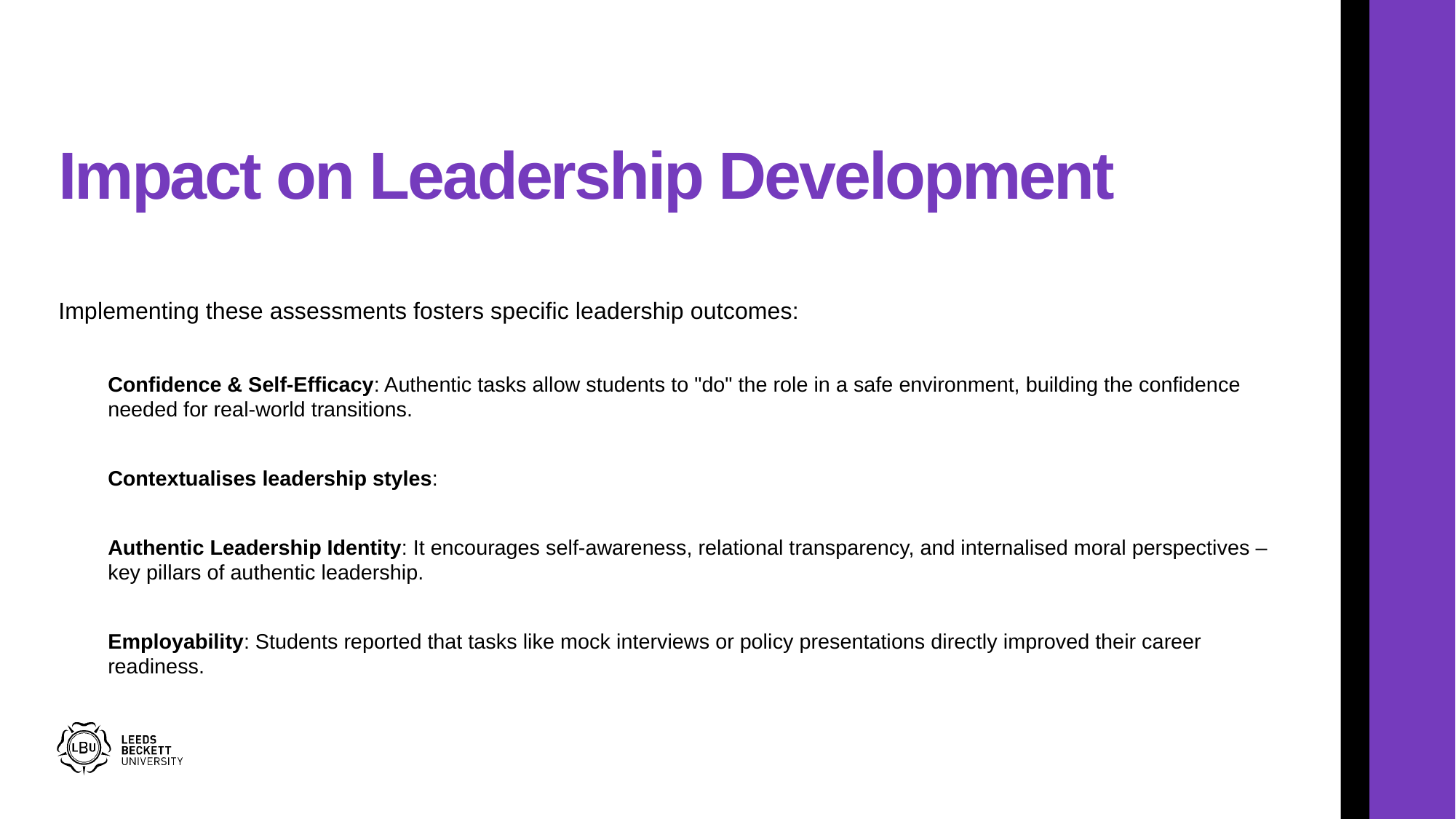

# Impact on Leadership Development

Implementing these assessments fosters specific leadership outcomes:

Confidence & Self-Efficacy: Authentic tasks allow students to "do" the role in a safe environment, building the confidence needed for real-world transitions.

Contextualises leadership styles:

Authentic Leadership Identity: It encourages self-awareness, relational transparency, and internalised moral perspectives – key pillars of authentic leadership.

Employability: Students reported that tasks like mock interviews or policy presentations directly improved their career readiness.